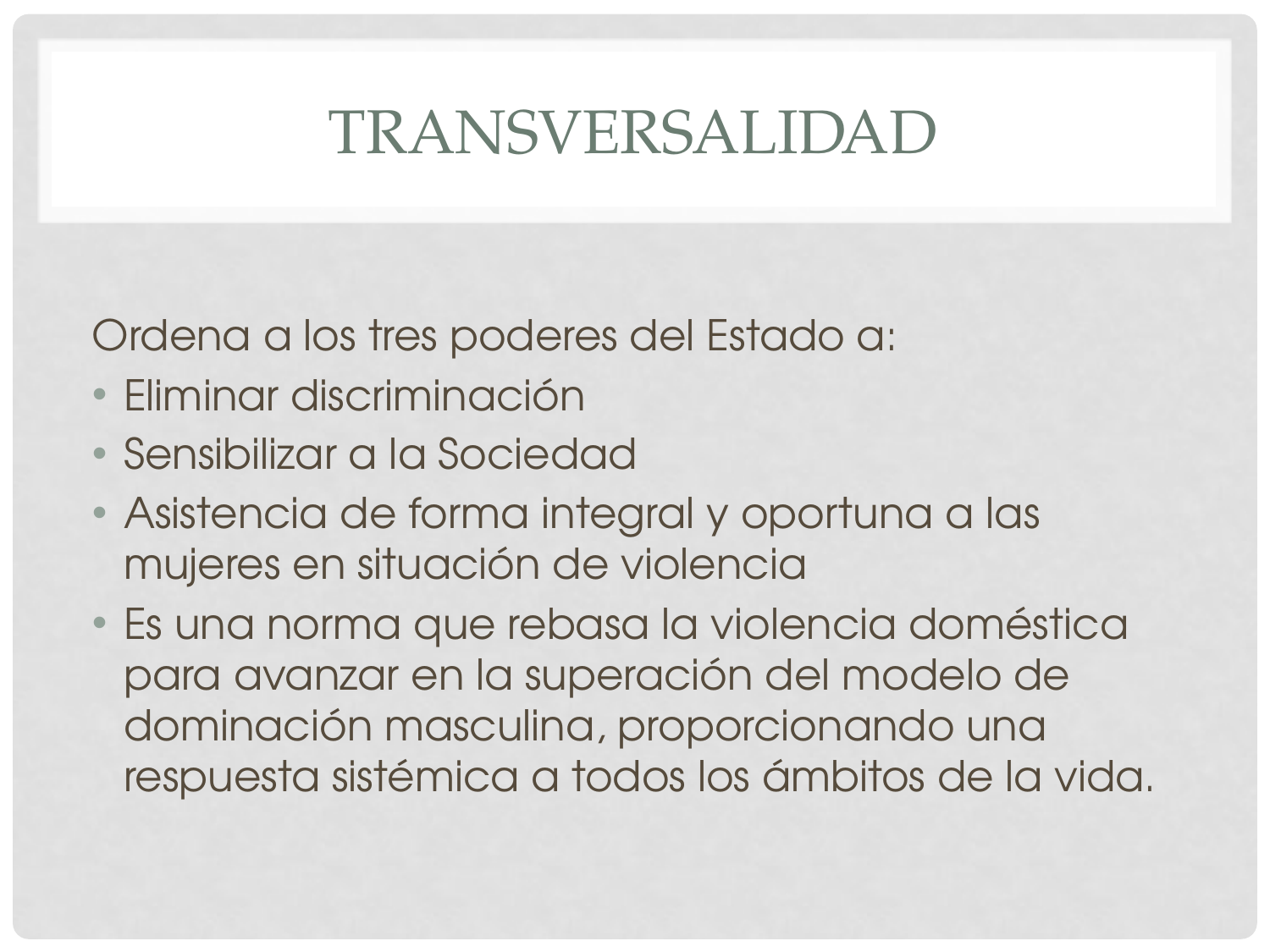

# transversalidad

Ordena a los tres poderes del Estado a:
Eliminar discriminación
Sensibilizar a la Sociedad
Asistencia de forma integral y oportuna a las mujeres en situación de violencia
Es una norma que rebasa la violencia doméstica para avanzar en la superación del modelo de dominación masculina, proporcionando una respuesta sistémica a todos los ámbitos de la vida.